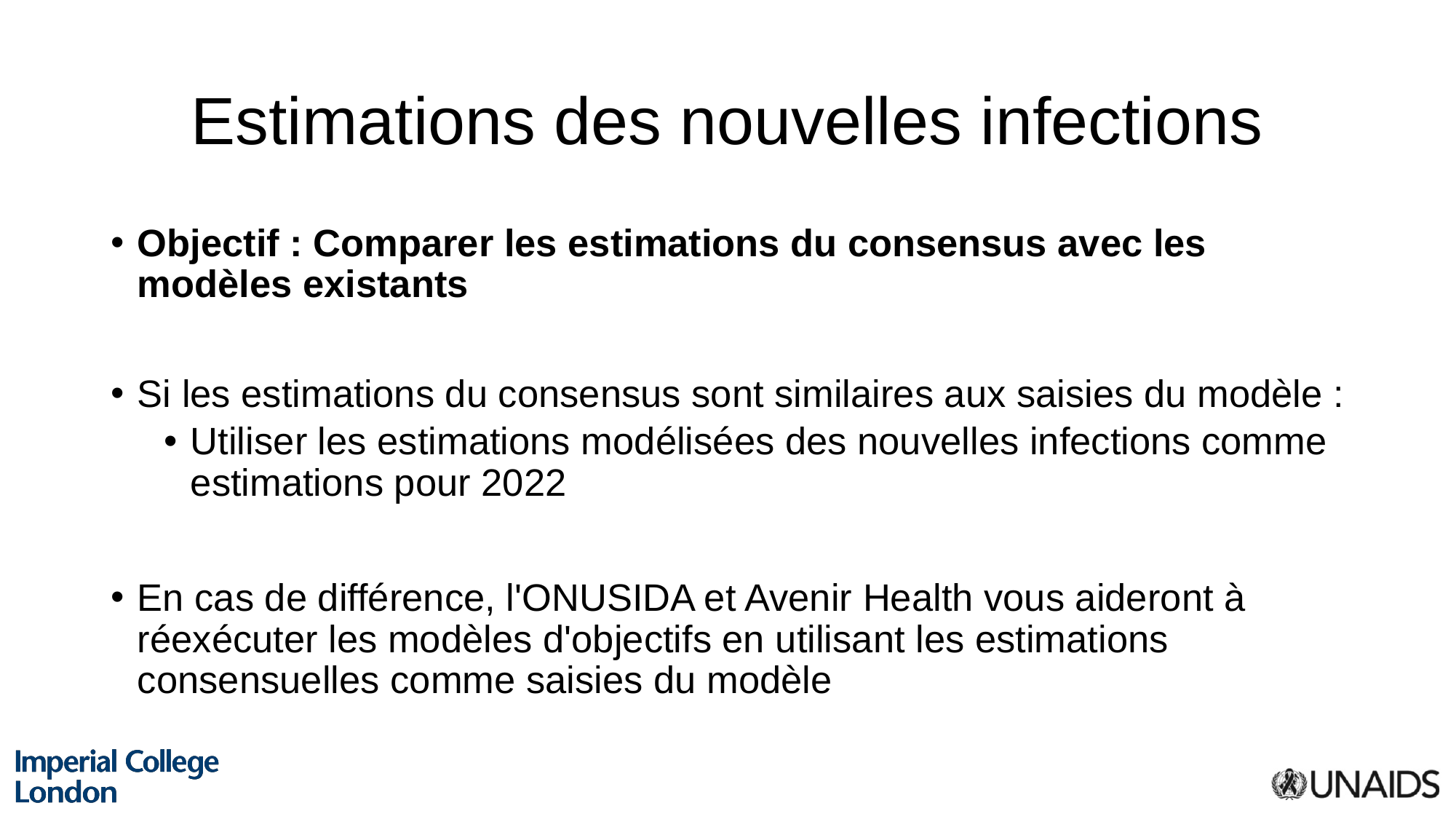

# Estimations des nouvelles infections
Objectif : Comparer les estimations du consensus avec les modèles existants

Si les estimations du consensus sont similaires aux saisies du modèle :
Utiliser les estimations modélisées des nouvelles infections comme estimations pour 2022

En cas de différence, l'ONUSIDA et Avenir Health vous aideront à réexécuter les modèles d'objectifs en utilisant les estimations consensuelles comme saisies du modèle